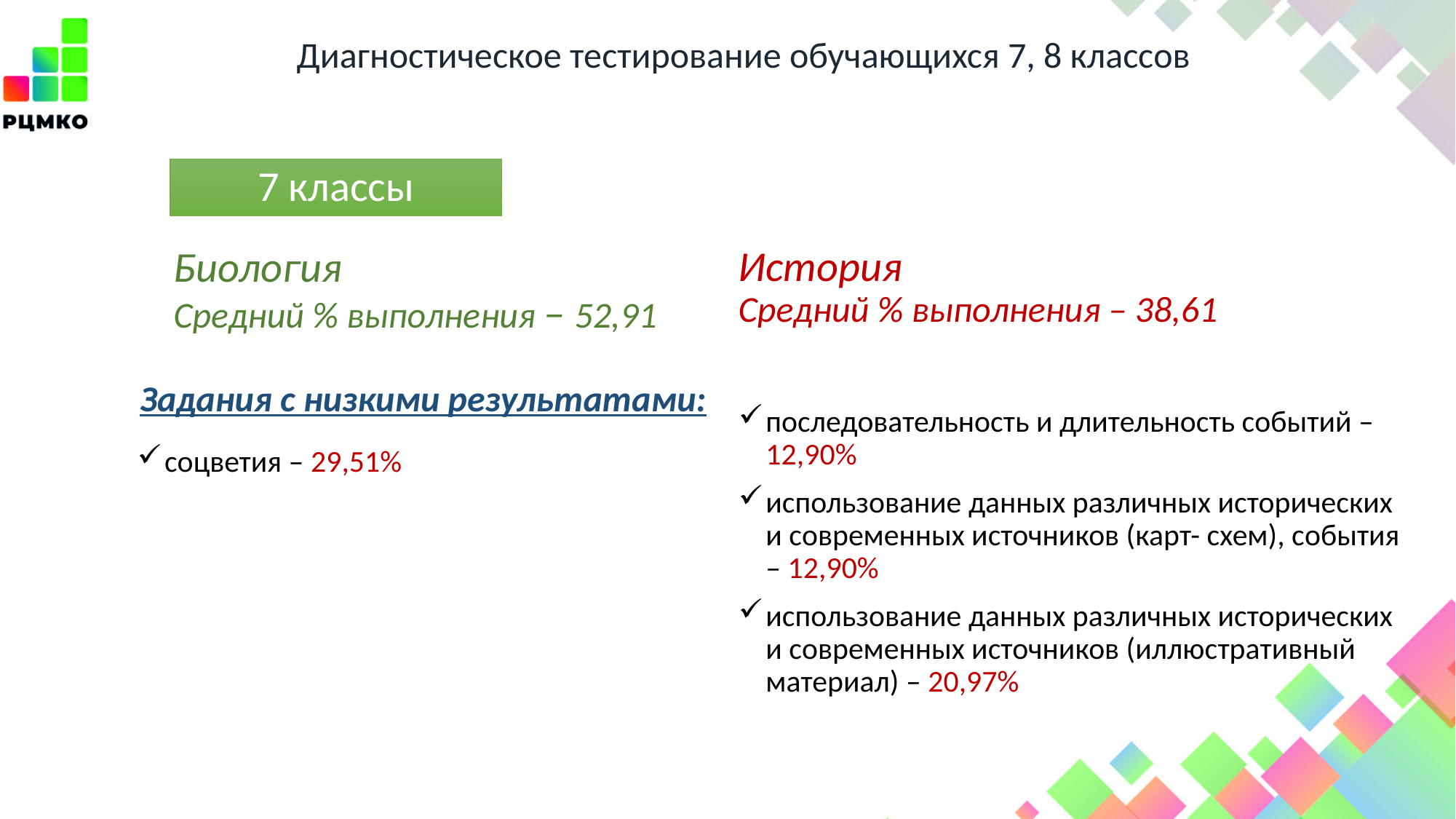

# Диагностическое тестирование обучающихся 7, 8 классов
7 классы
Биология
Средний % выполнения – 52,91
История
Средний % выполнения – 38,61

Задания с низкими результатами:
последовательность и длительность событий – 12,90%
использование данных различных исторических и современных источников (карт- схем), события – 12,90%
использование данных различных исторических и современных источников (иллюстративный материал) – 20,97%

соцветия – 29,51%